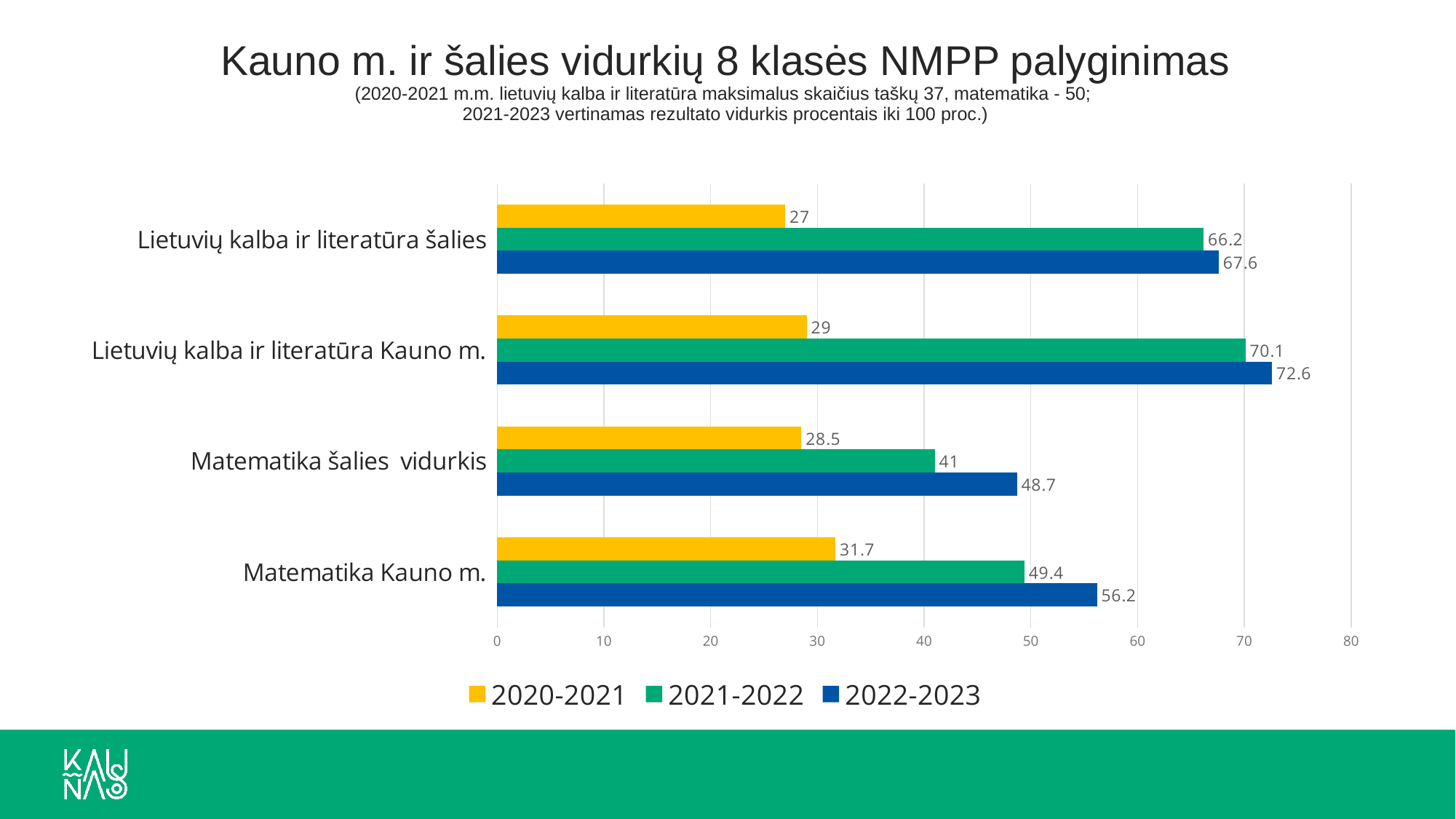

# Kauno m. ir šalies vidurkių 8 klasės NMPP palyginimas (2020-2021 m.m. lietuvių kalba ir literatūra maksimalus skaičius taškų 37, matematika - 50; 2021-2023 vertinamas rezultato vidurkis procentais iki 100 proc.)

### Chart

| Category | 2022-2023 | 2021-2022 | 2020-2021 |
|---|---|---|---|
| Matematika Kauno m.  | 56.2 | 49.4 | 31.7 |
| Matematika šalies  vidurkis  | 48.7 | 41.0 | 28.5 |
| Lietuvių kalba ir literatūra Kauno m.  | 72.6 | 70.1 | 29.0 |
| Lietuvių kalba ir literatūra šalies  | 67.6 | 66.2 | 27.0 |